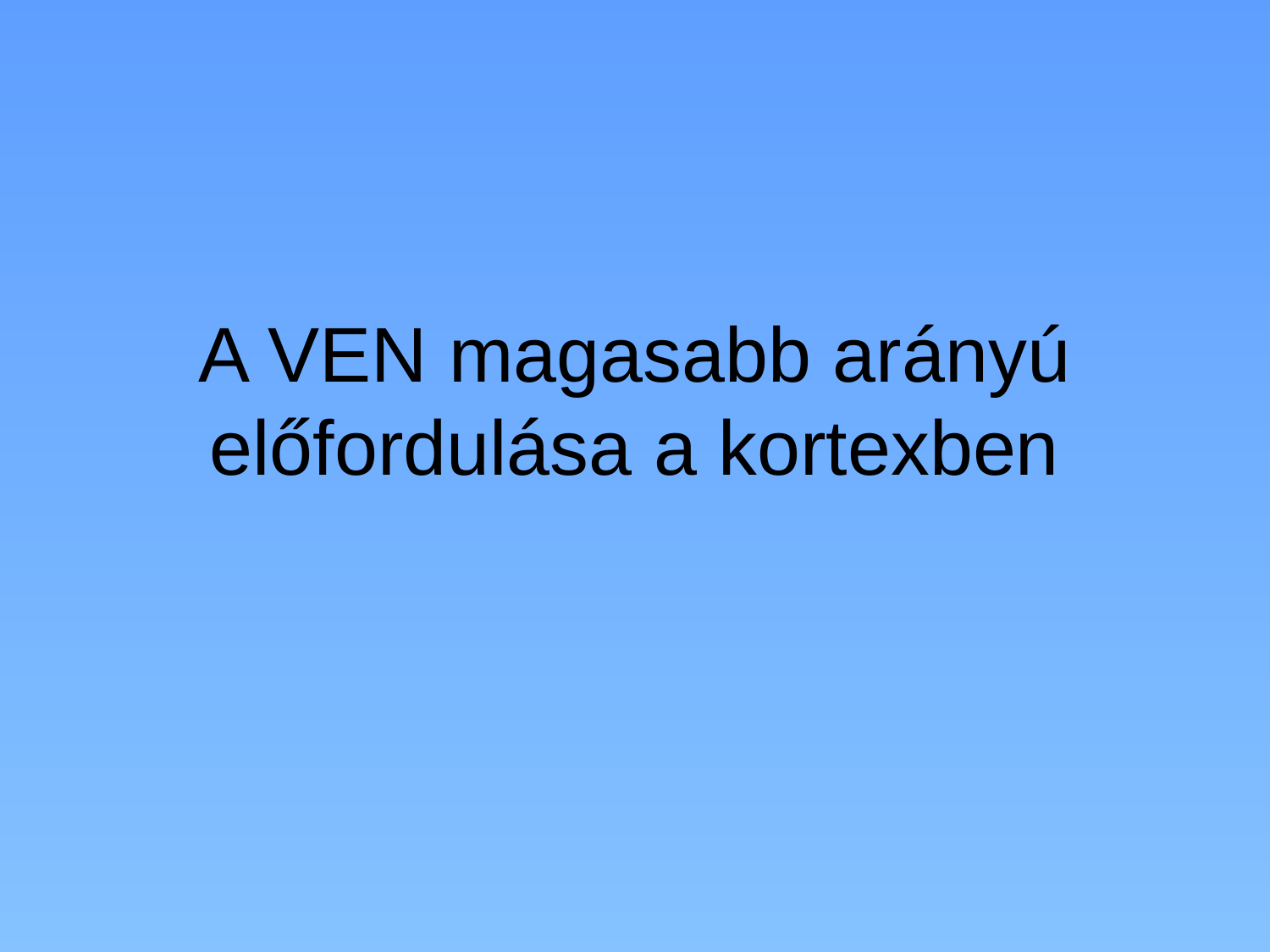

# A VEN magasabb arányú előfordulása a kortexben